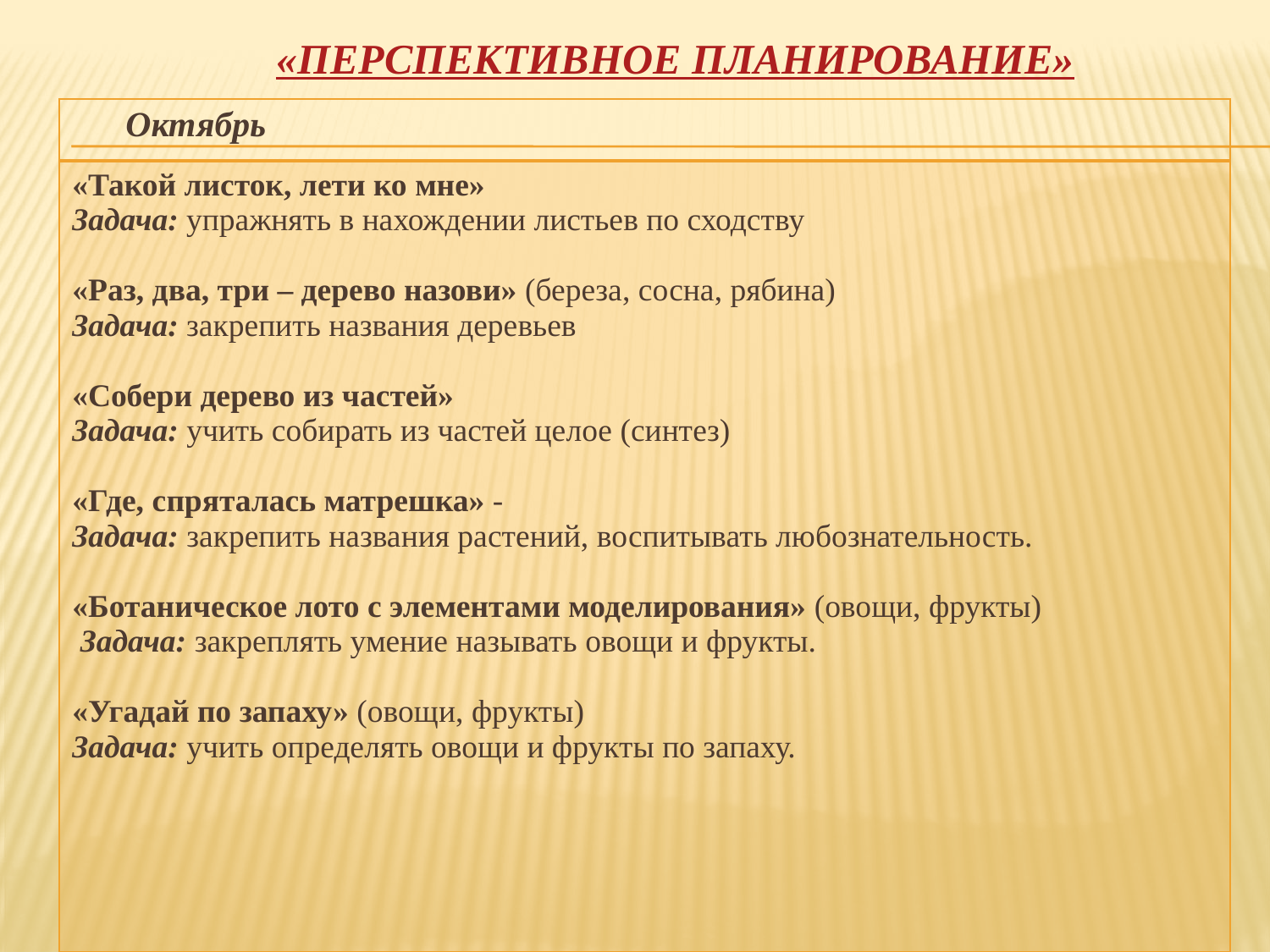

# «ПЕрспективное планирование»
| Октябрь |
| --- |
| «Такой листок, лети ко мне» Задача: упражнять в нахождении листьев по сходству «Раз, два, три – дерево назови» (береза, сосна, рябина) Задача: закрепить названия деревьев «Собери дерево из частей» Задача: учить собирать из частей целое (синтез) «Где, спряталась матрешка» - Задача: закрепить названия растений, воспитывать любознательность. «Ботаническое лото с элементами моделирования» (овощи, фрукты) Задача: закреплять умение называть овощи и фрукты. «Угадай по запаху» (овощи, фрукты) Задача: учить определять овощи и фрукты по запаху. |